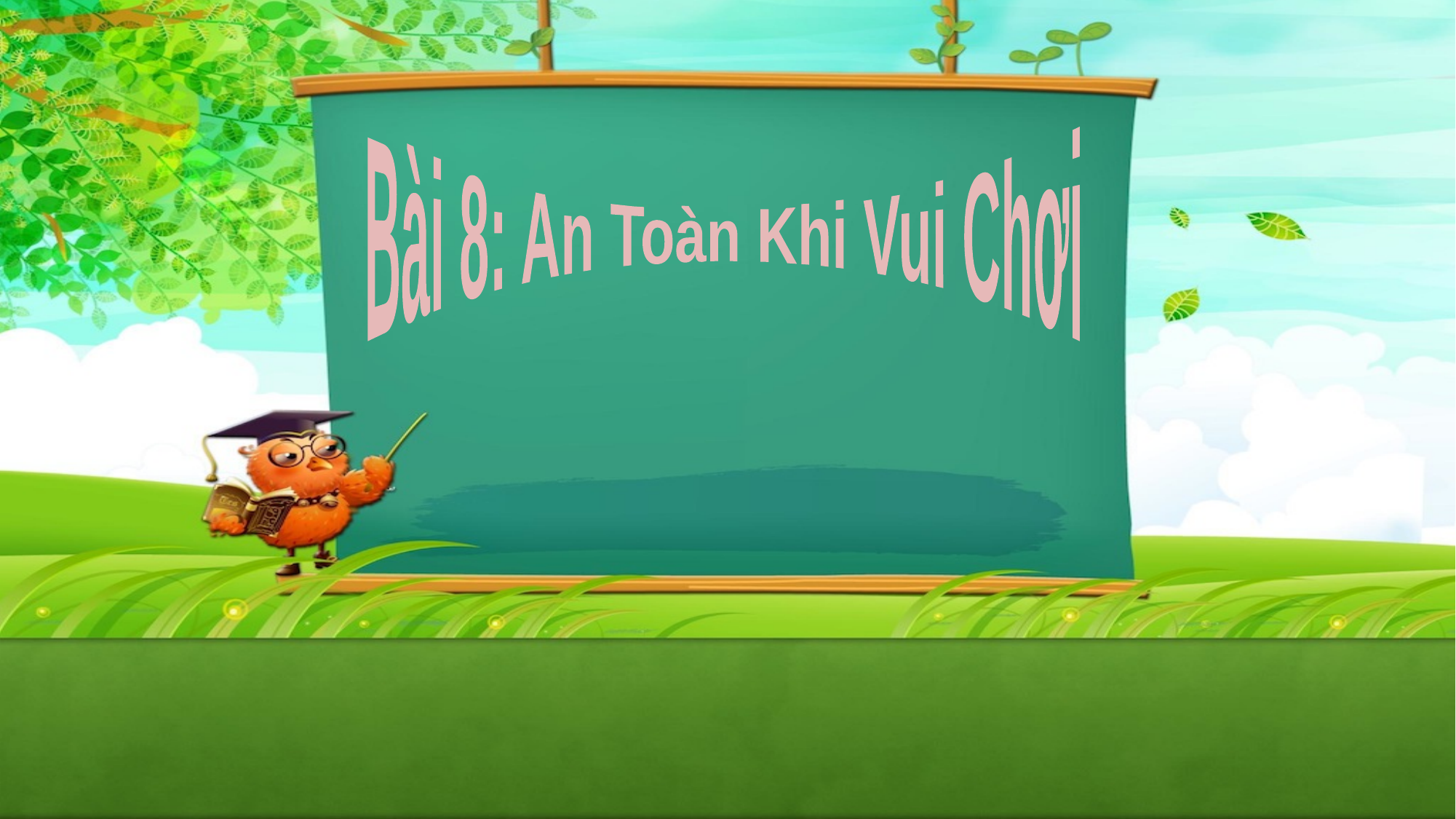

Bài 8: An Toàn Khi Vui Chơi